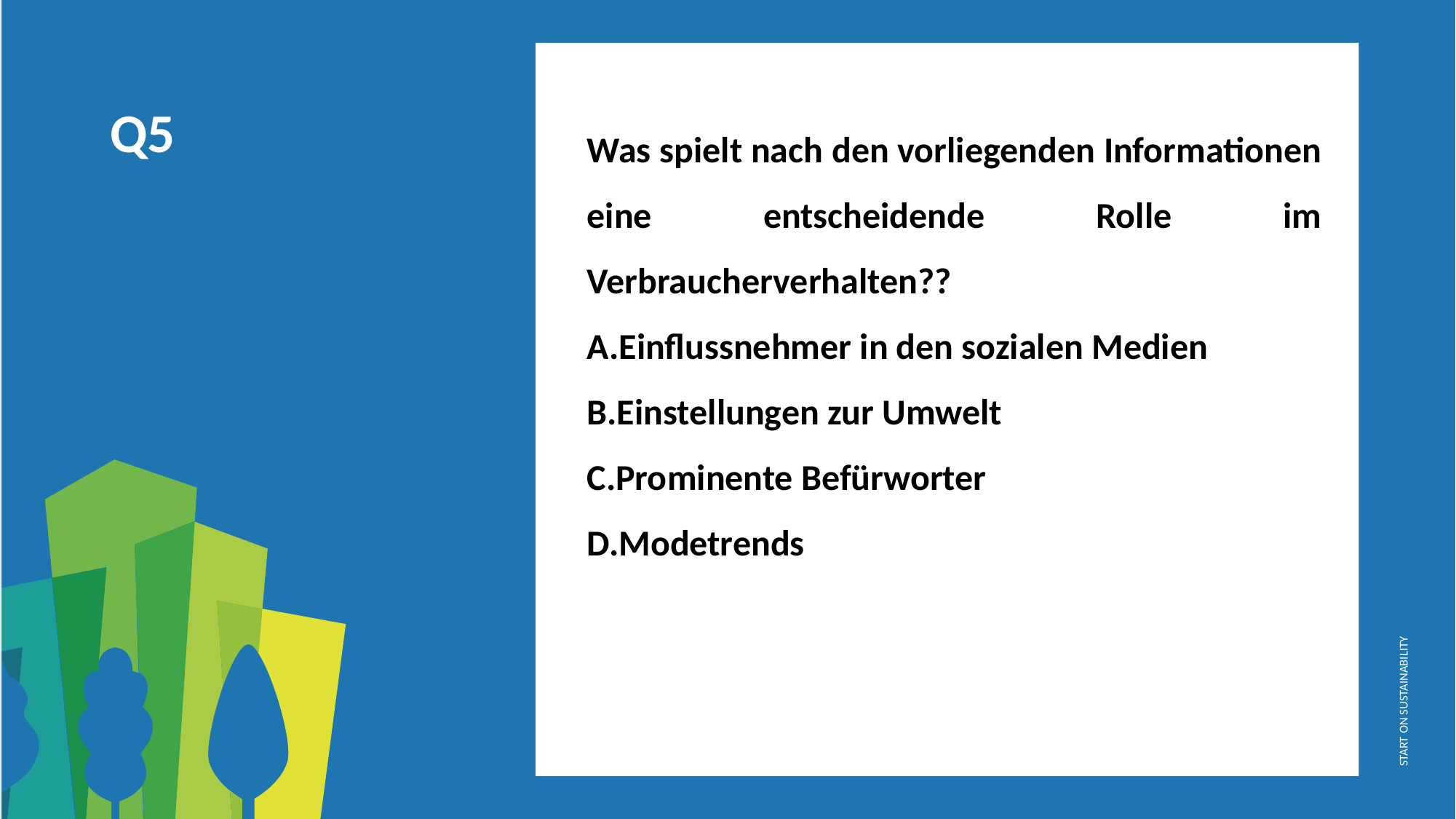

Was spielt nach den vorliegenden Informationen eine entscheidende Rolle im Verbraucherverhalten??
A.Einflussnehmer in den sozialen Medien
B.Einstellungen zur Umwelt
C.Prominente Befürworter
D.Modetrends
Q5